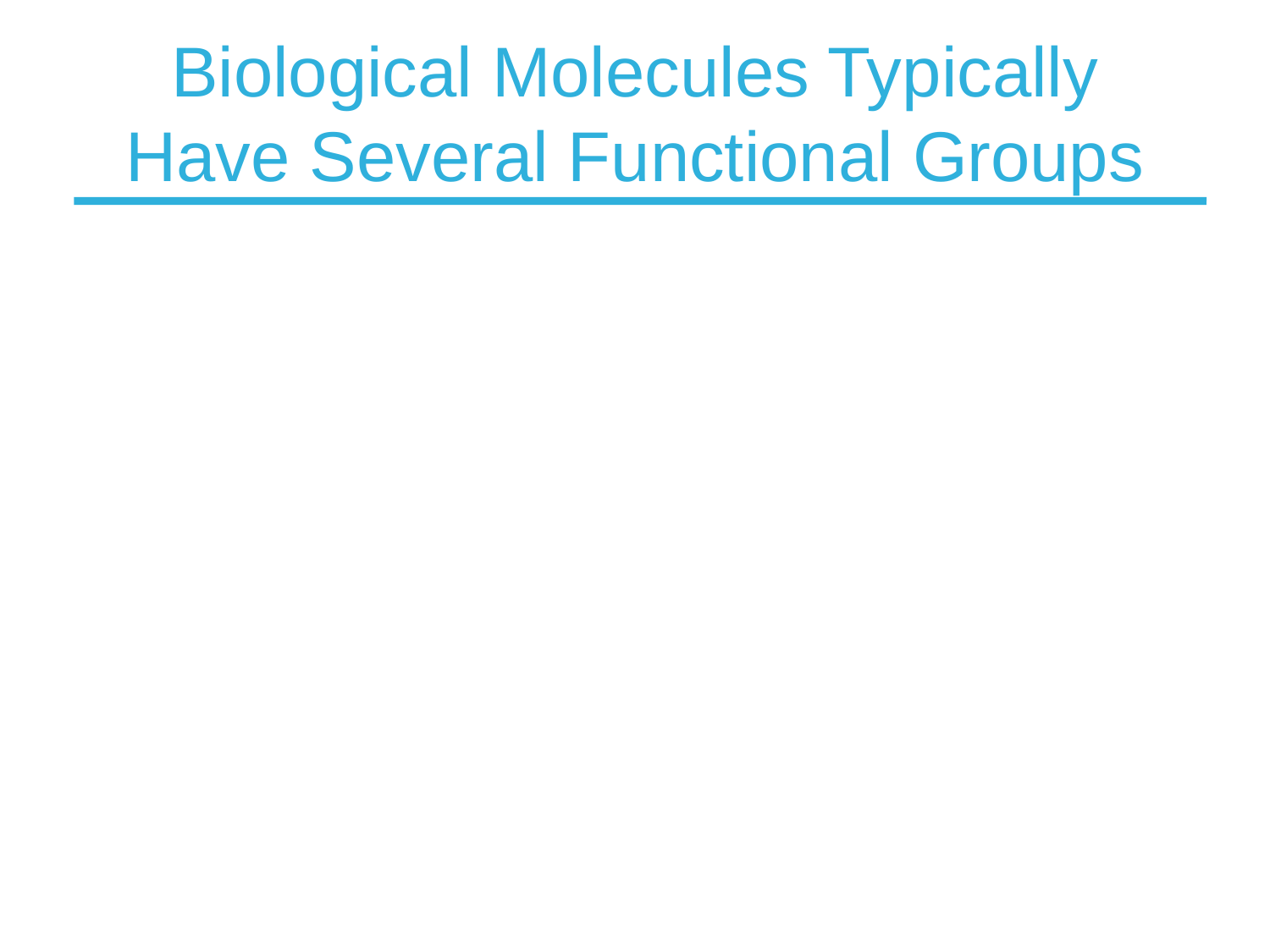

Biological Molecules Typically Have Several Functional Groups